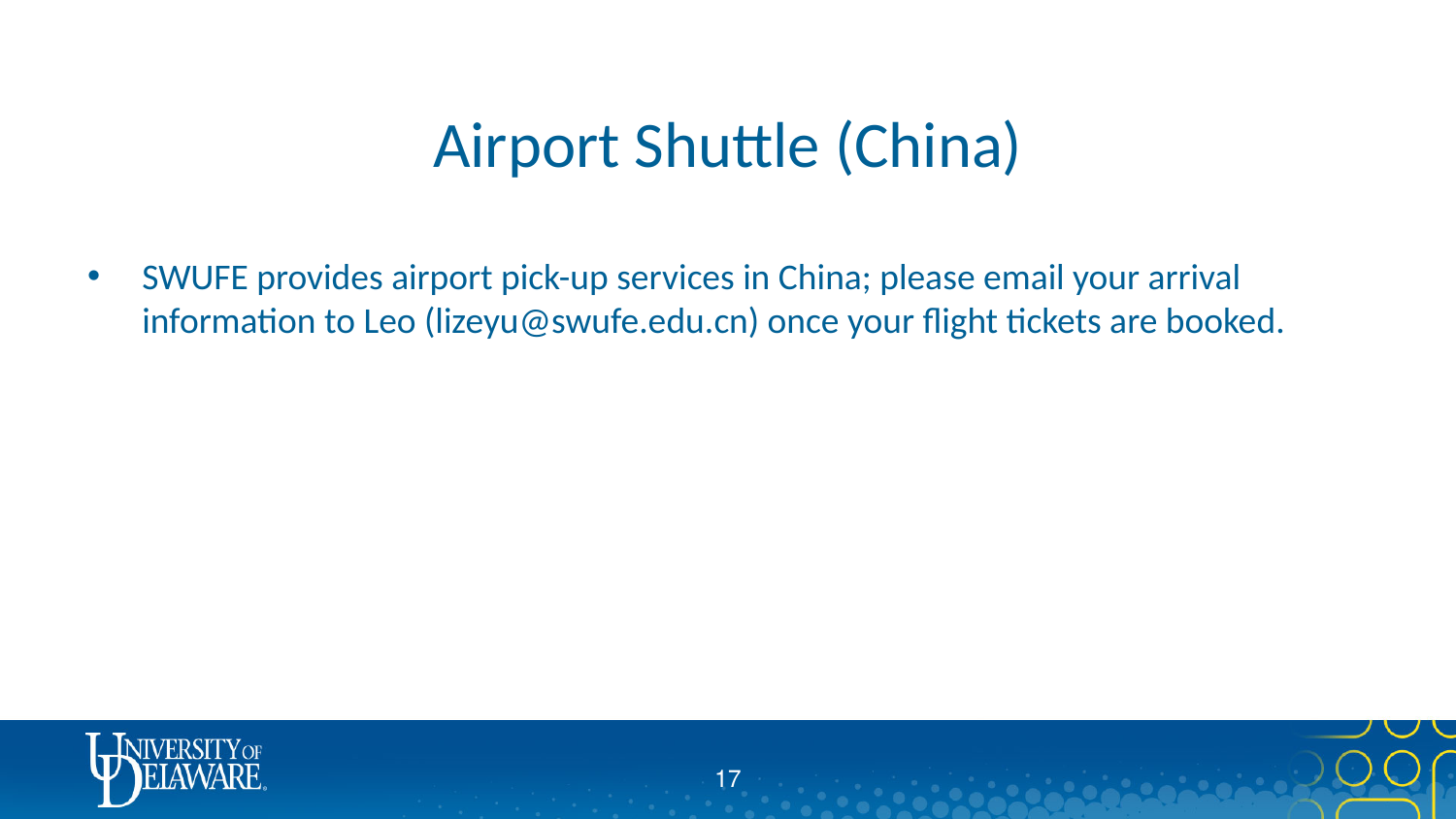

# Airport Shuttle (China)
SWUFE provides airport pick-up services in China; please email your arrival information to Leo (lizeyu@swufe.edu.cn) once your flight tickets are booked.
17